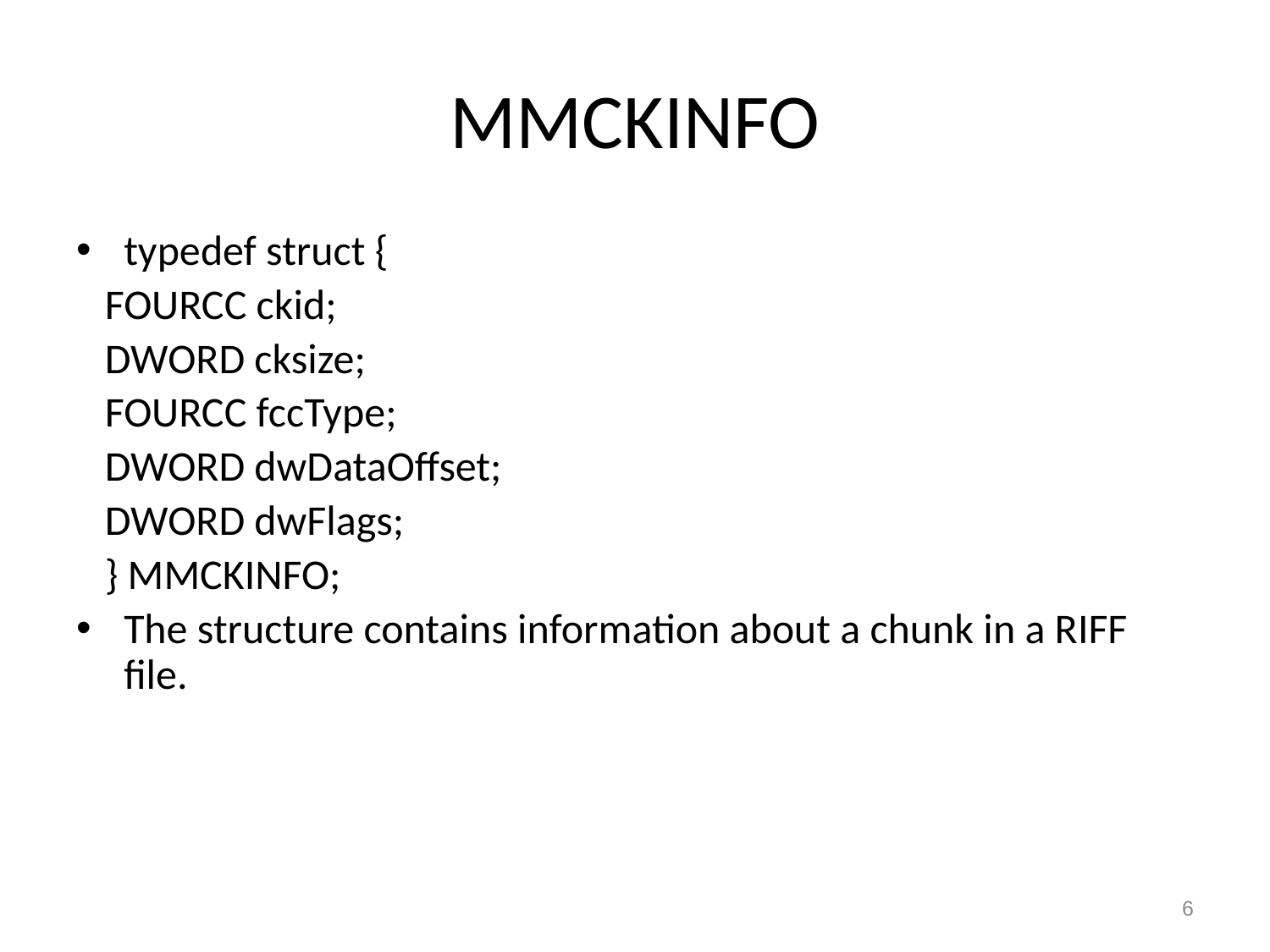

# MMCKINFO
typedef struct {
   FOURCC ckid;
   DWORD cksize;
   FOURCC fccType;
   DWORD dwDataOffset;
   DWORD dwFlags;
   } MMCKINFO;
The structure contains information about a chunk in a RIFF file.
6